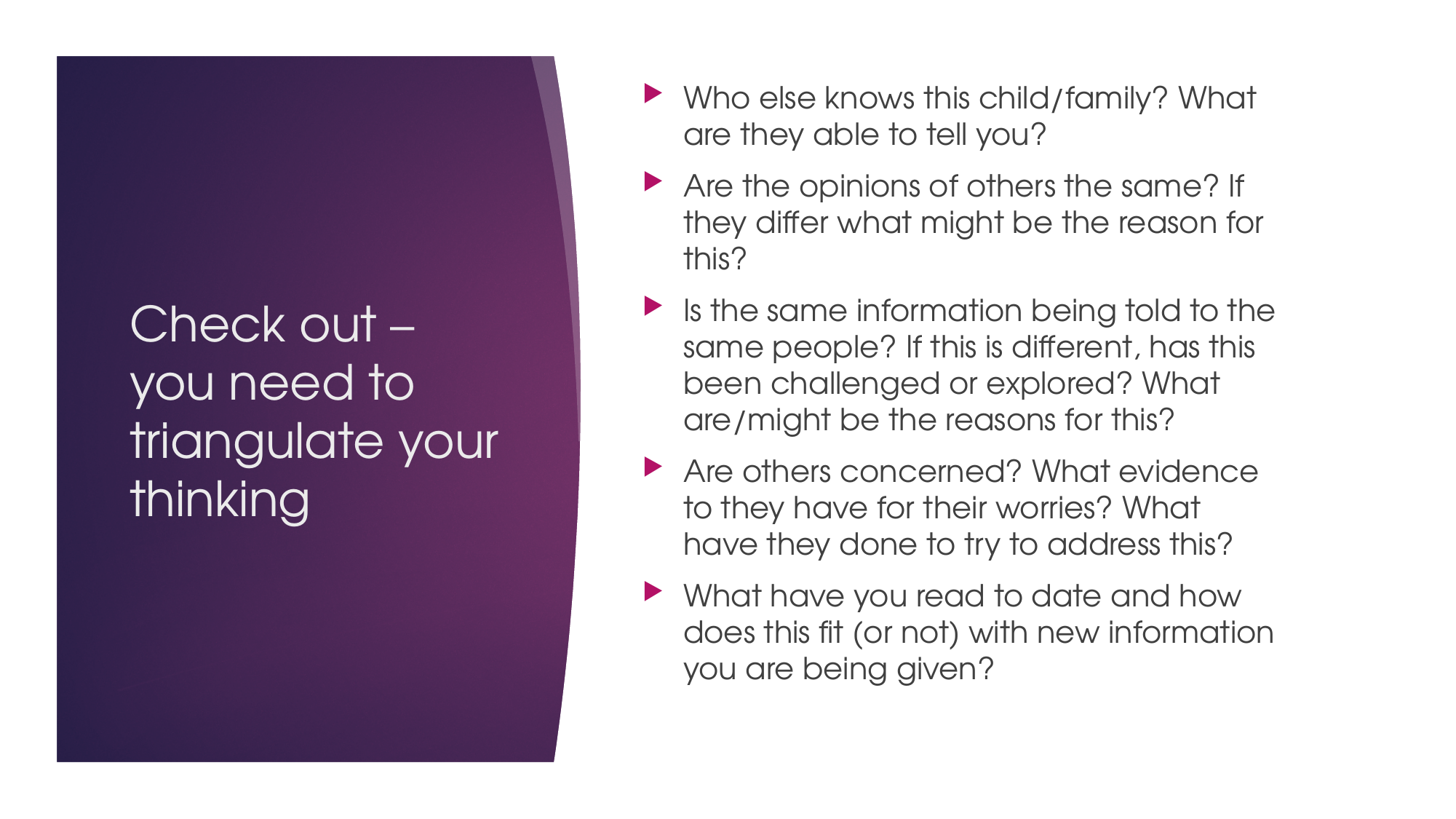

Who else knows this child/family? What are they able to tell you?
Are the opinions of others the same? If they differ what might be the reason for this?
Is the same information being told to the same people? If this is different, has this been challenged or explored? What are/might be the reasons for this?
Are others concerned? What evidence to they have for their worries? What have they done to try to address this?
What have you read to date and how does this fit (or not) with new information you are being given?

# Check out – you need to triangulate your thinking